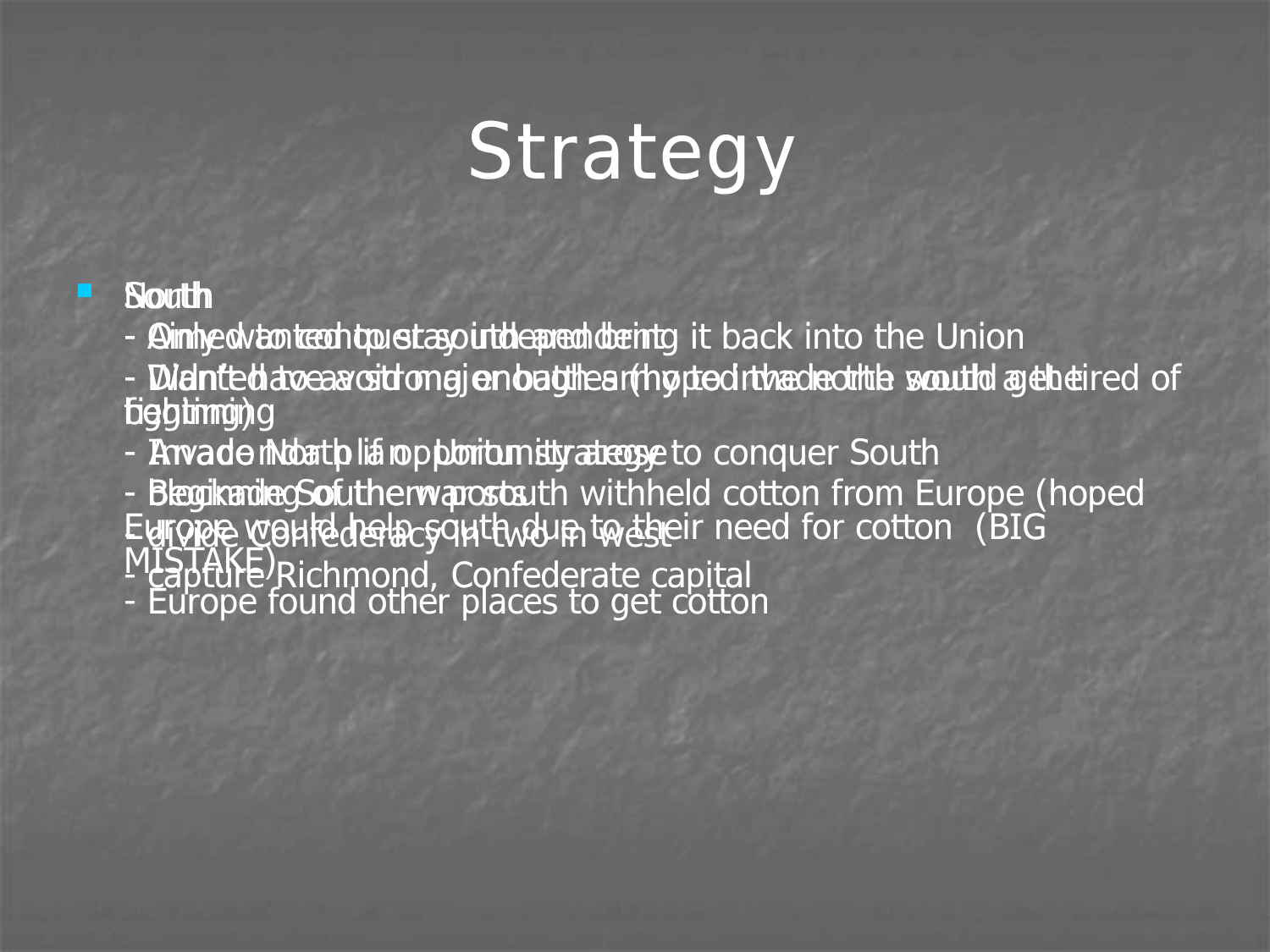

# Strategy
North
	- Aimed to conquer south and bring it back into the Union
	- Didn’t have a strong enough army to invade the south a the beginning
	- Anaconda plan: Union strategy to conquer South
	- blockade Southern ports
	- divide Confederacy in two in west
	- capture Richmond, Confederate capital
South
	- Only wanted to stay independent
	- Wanted to avoid major battles (hoped the north would get tired of fighting)
	- Invade North if opportunity arose
	- Beginning of the war south withheld cotton from Europe (hoped Europe would help south due to their need for cotton  (BIG MISTAKE)
	- Europe found other places to get cotton